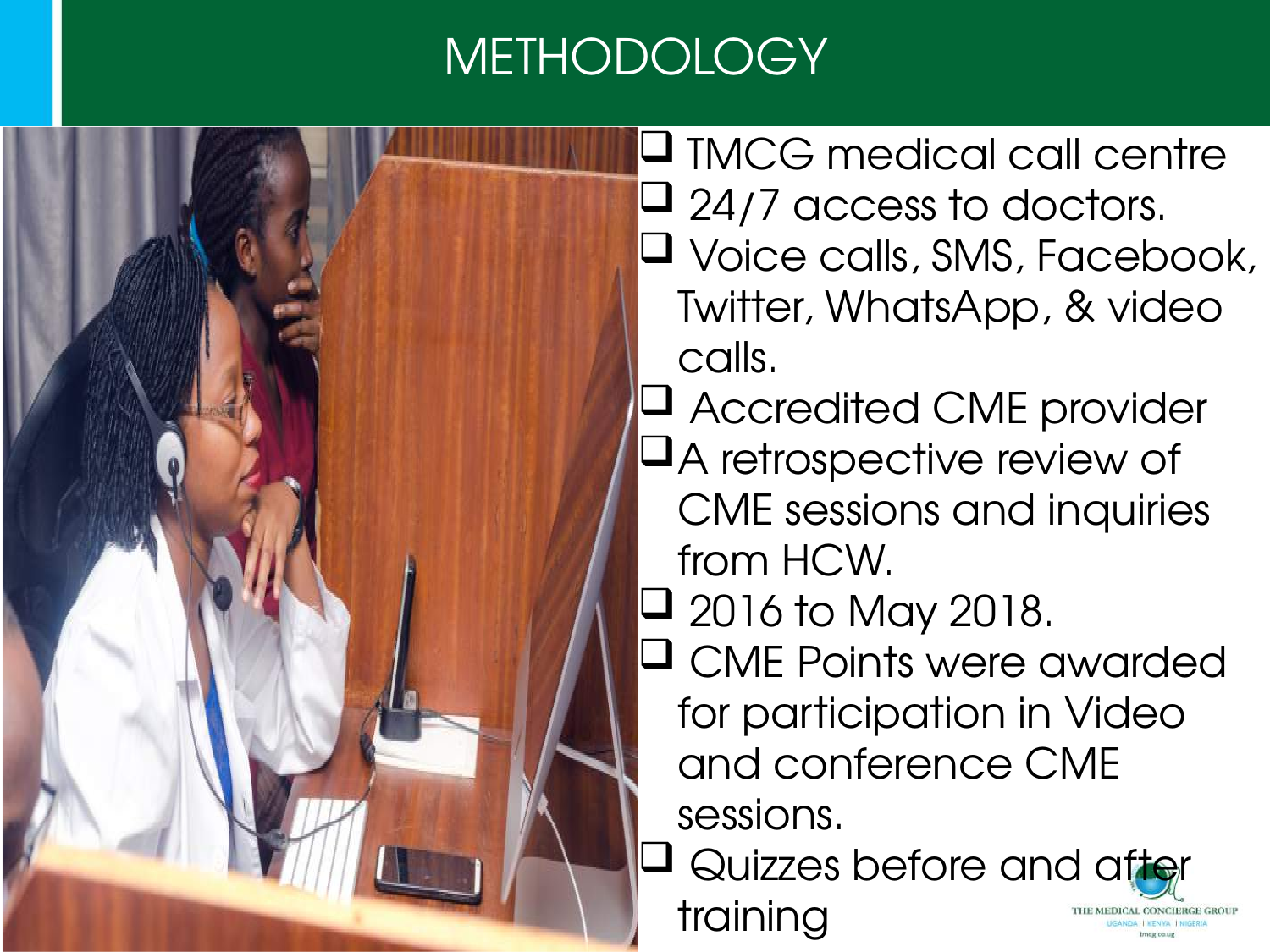

# METHODOLOGY

 TMCG medical call centre
 24/7 access to doctors.
 Voice calls, SMS, Facebook, Twitter, WhatsApp, & video calls.
 Accredited CME provider
A retrospective review of CME sessions and inquiries from HCW.
 2016 to May 2018.
 CME Points were awarded for participation in Video and conference CME sessions.
 Quizzes before and after training